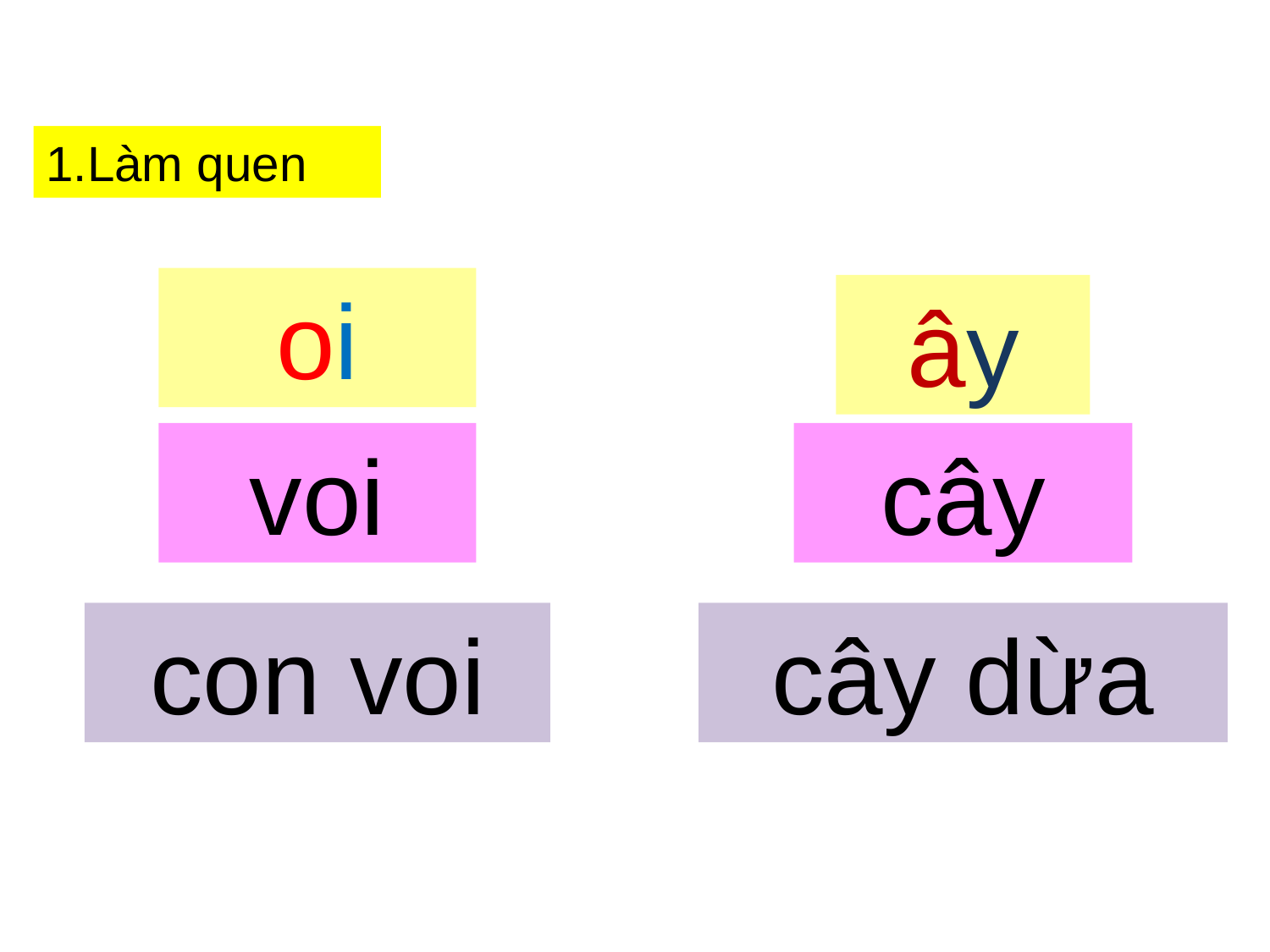

1.Làm quen
oi
ây
voi
cây
con voi
cây dừa